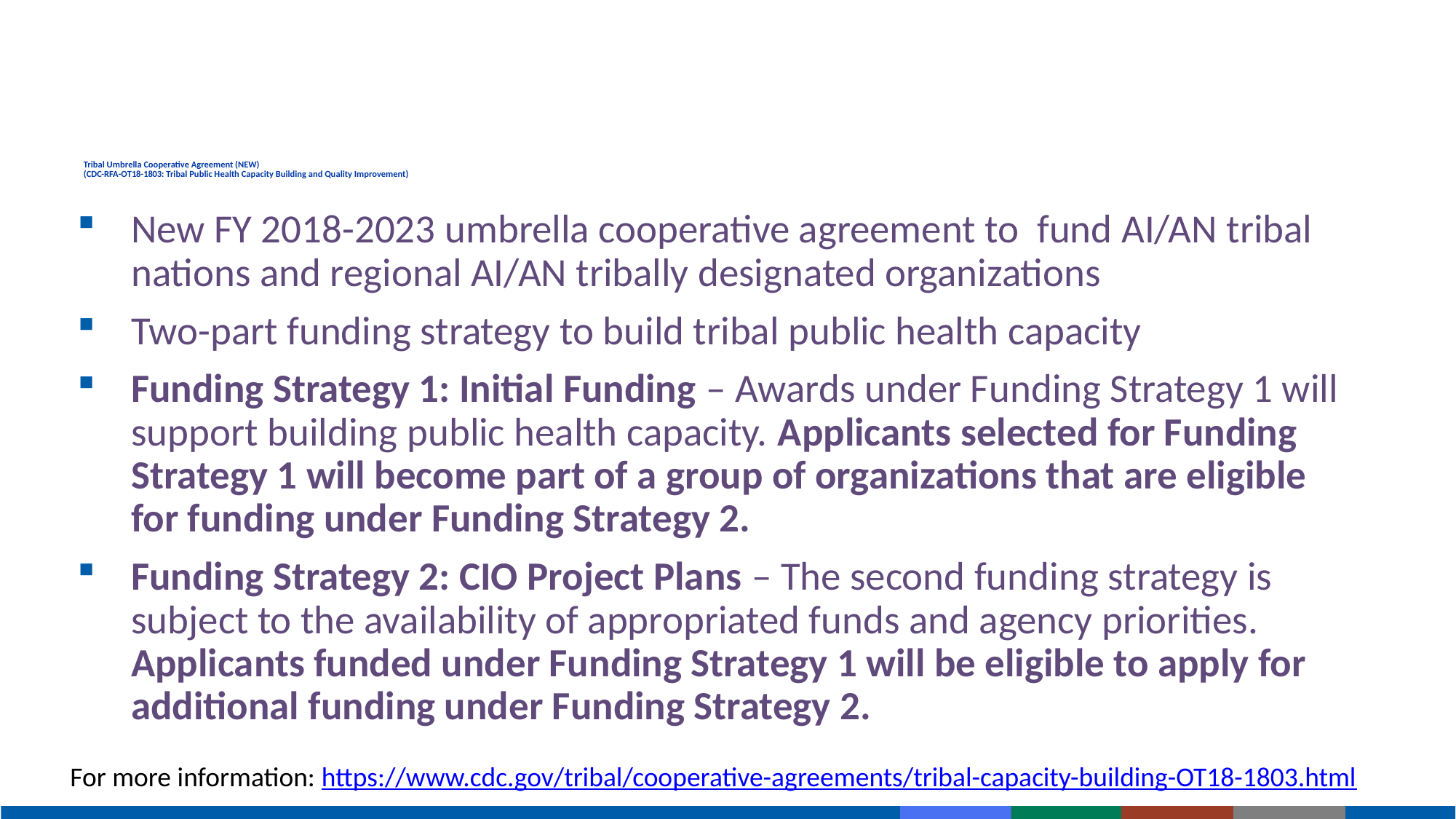

# Tribal Umbrella Cooperative Agreement (NEW) (CDC-RFA-OT18-1803: Tribal Public Health Capacity Building and Quality Improvement)
New FY 2018-2023 umbrella cooperative agreement to  fund AI/AN tribal nations and regional AI/AN tribally designated organizations
Two-part funding strategy to build tribal public health capacity
Funding Strategy 1: Initial Funding – Awards under Funding Strategy 1 will support building public health capacity. Applicants selected for Funding Strategy 1 will become part of a group of organizations that are eligible for funding under Funding Strategy 2.
Funding Strategy 2: CIO Project Plans – The second funding strategy is subject to the availability of appropriated funds and agency priorities. Applicants funded under Funding Strategy 1 will be eligible to apply for additional funding under Funding Strategy 2.

For more information: https://www.cdc.gov/tribal/cooperative-agreements/tribal-capacity-building-OT18-1803.html